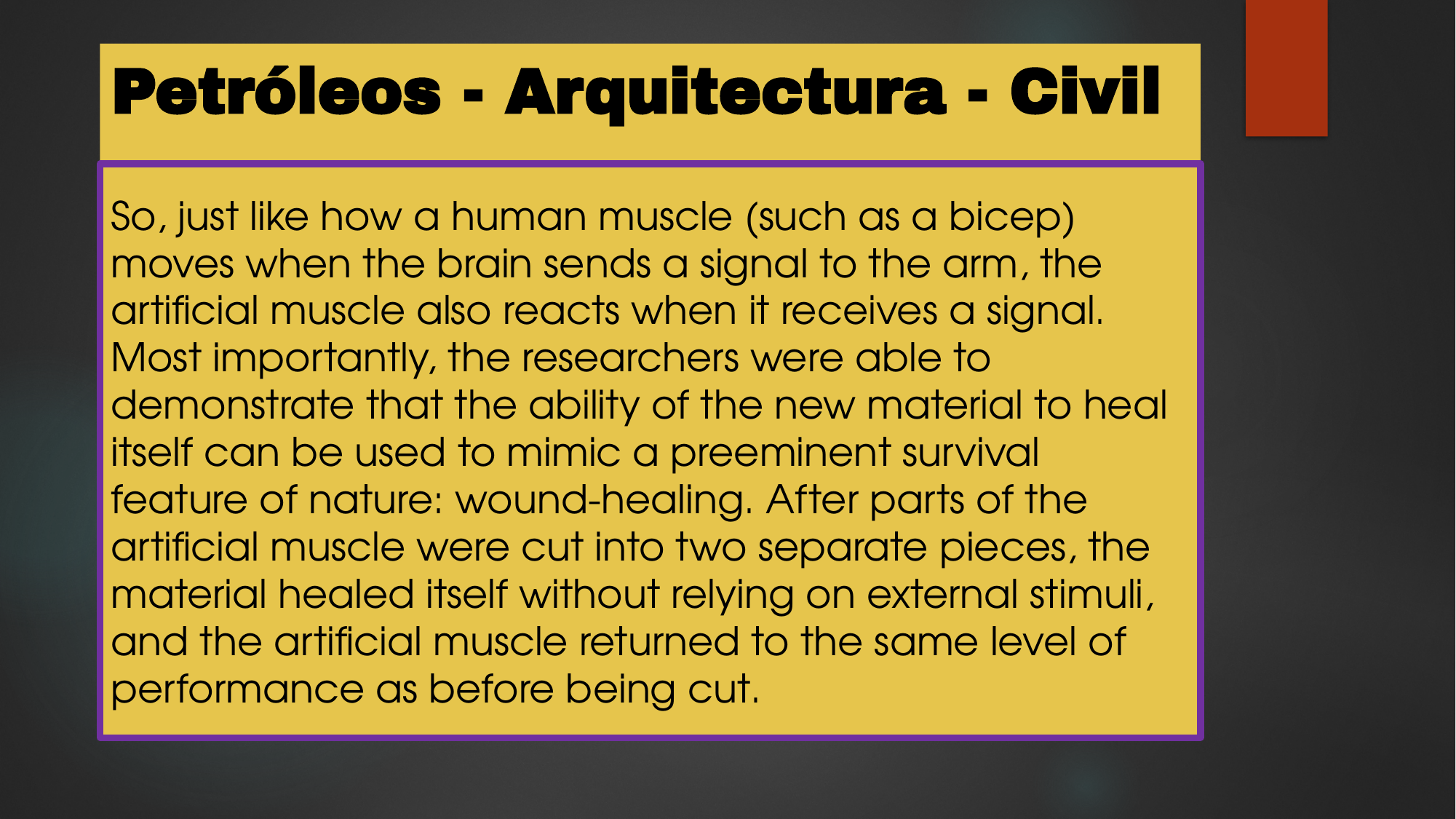

# Petróleos - Arquitectura - Civil
So, just like how a human muscle (such as a bicep) moves when the brain sends a signal to the arm, the artificial muscle also reacts when it receives a signal. Most importantly, the researchers were able to demonstrate that the ability of the new material to heal itself can be used to mimic a preeminent survival feature of nature: wound-healing. After parts of the artificial muscle were cut into two separate pieces, the material healed itself without relying on external stimuli, and the artificial muscle returned to the same level of performance as before being cut.